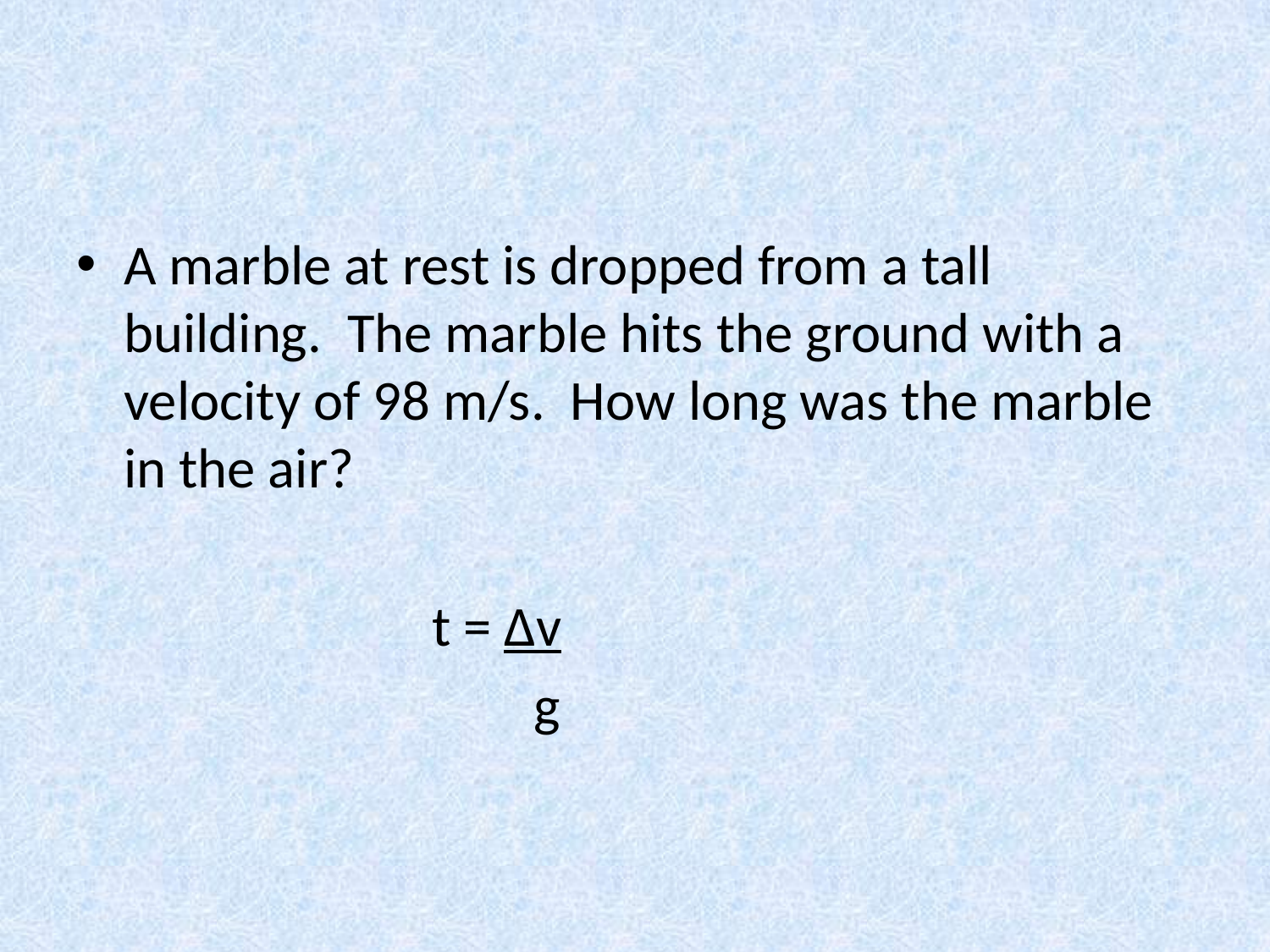

#
A marble at rest is dropped from a tall building.  The marble hits the ground with a velocity of 98 m/s.  How long was the marble in the air?

                            t = ∆v
                                    g